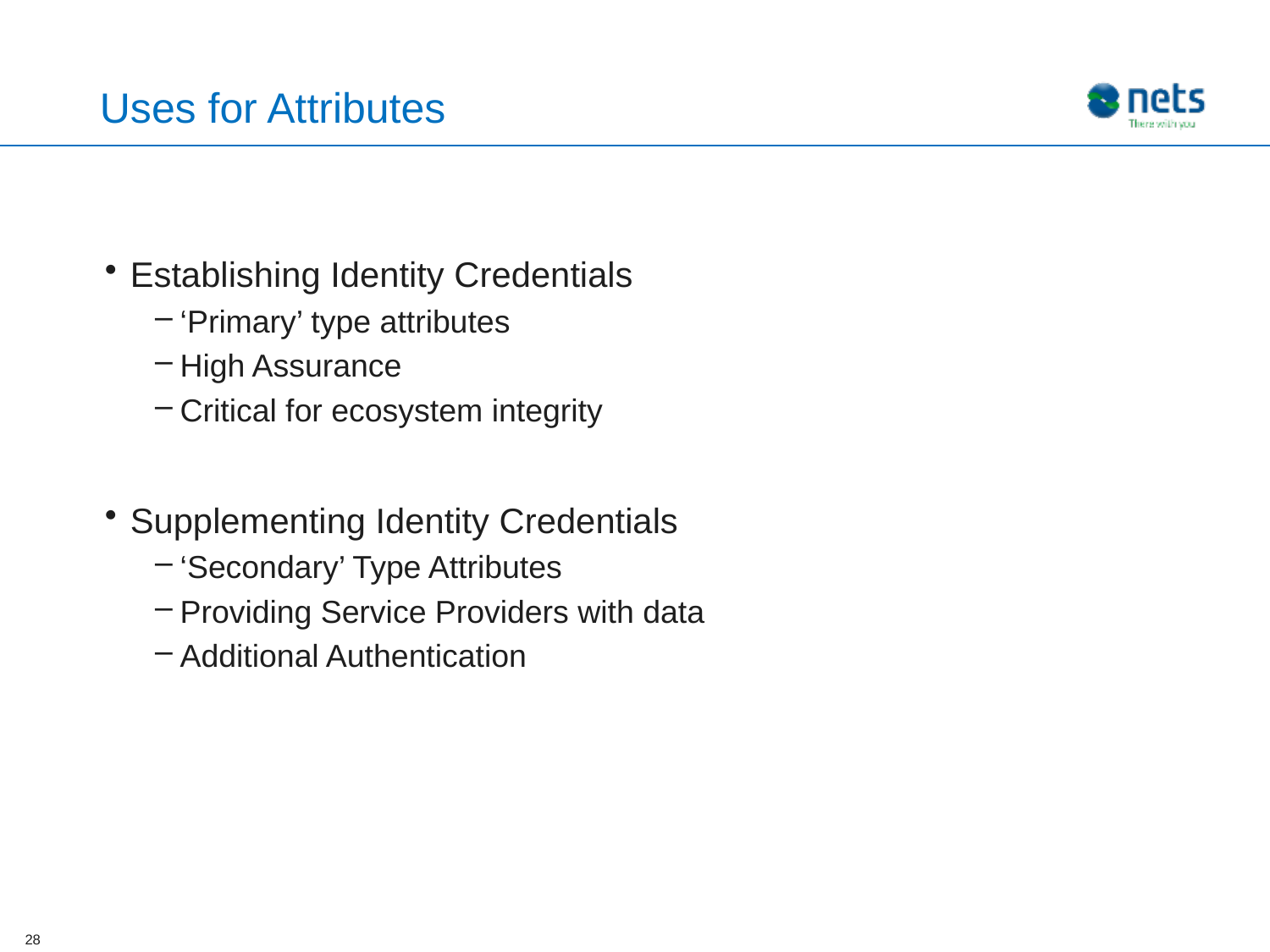

# Uses for Attributes
Establishing Identity Credentials
‘Primary’ type attributes
High Assurance
Critical for ecosystem integrity

Supplementing Identity Credentials
‘Secondary’ Type Attributes
Providing Service Providers with data
Additional Authentication
28